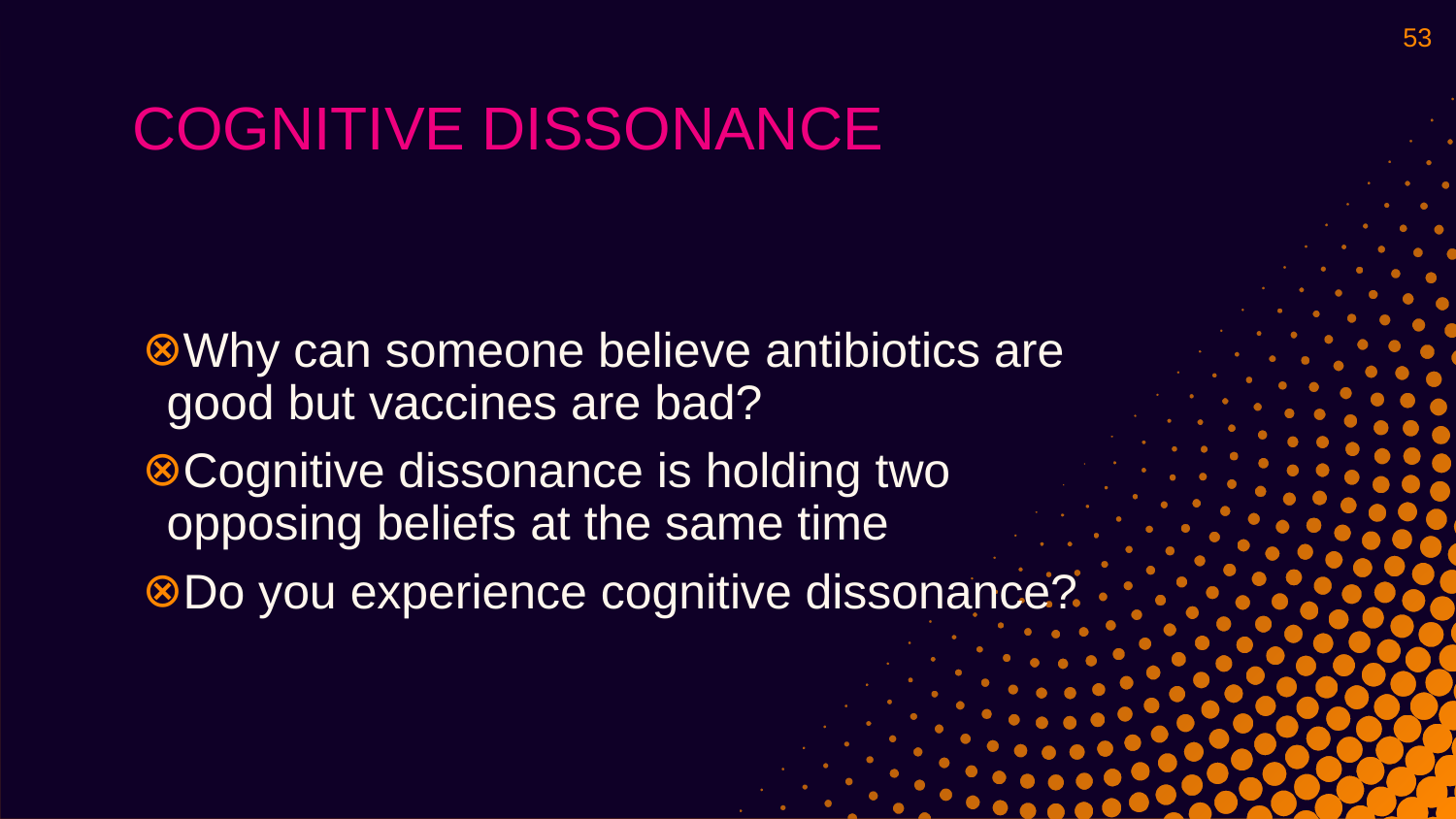

53
# COGNITIVE DISSONANCE
Why can someone believe antibiotics are good but vaccines are bad?
Cognitive dissonance is holding two opposing beliefs at the same time
Do you experience cognitive dissonance?